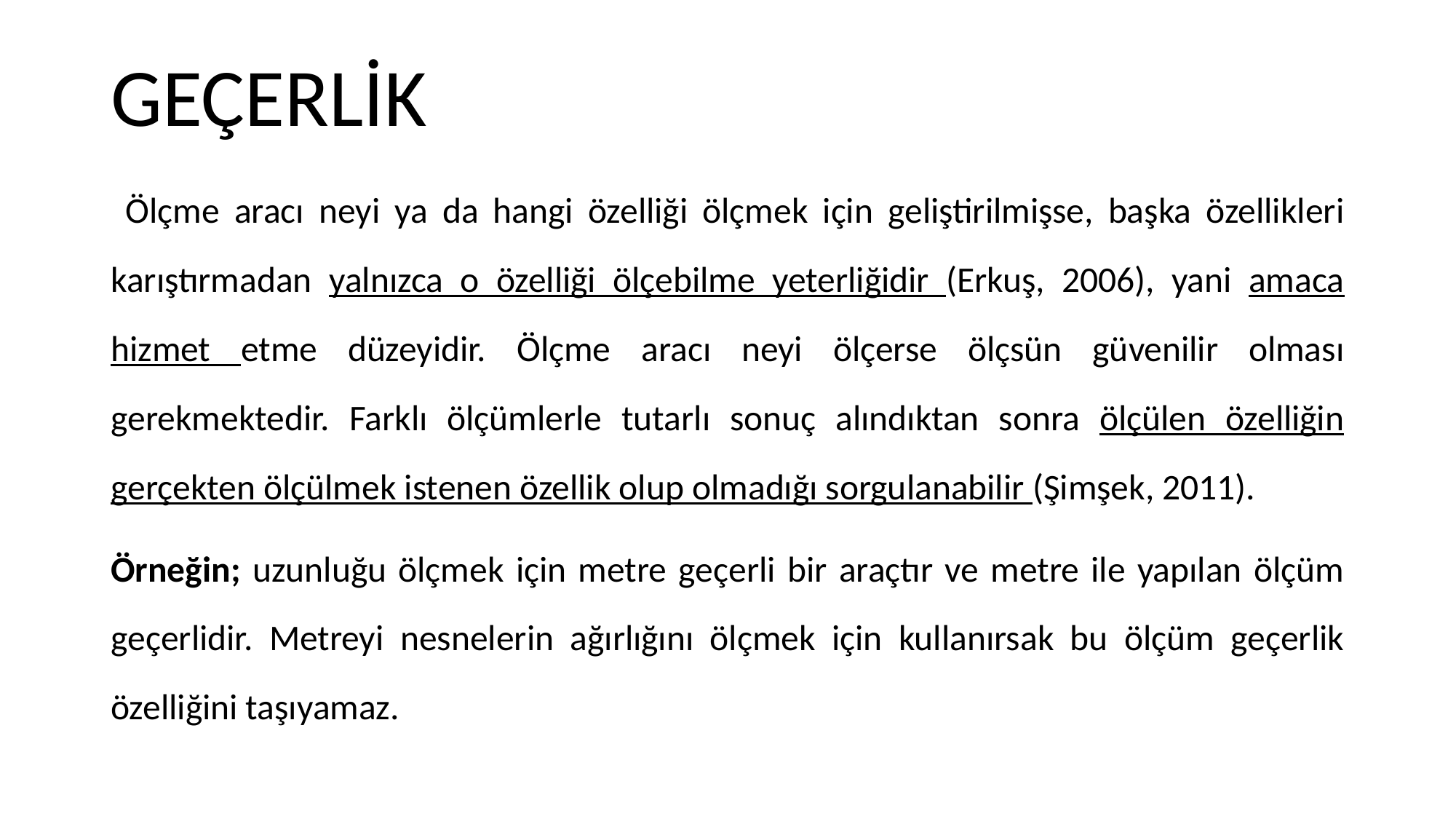

# GEÇERLİK
 Ölçme aracı neyi ya da hangi özelliği ölçmek için geliştirilmişse, başka özellikleri karıştırmadan yalnızca o özelliği ölçebilme yeterliğidir (Erkuş, 2006), yani amaca hizmet etme düzeyidir. Ölçme aracı neyi ölçerse ölçsün güvenilir olması gerekmektedir. Farklı ölçümlerle tutarlı sonuç alındıktan sonra ölçülen özelliğin gerçekten ölçülmek istenen özellik olup olmadığı sorgulanabilir (Şimşek, 2011).
Örneğin; uzunluğu ölçmek için metre geçerli bir araçtır ve metre ile yapılan ölçüm geçerlidir. Metreyi nesnelerin ağırlığını ölçmek için kullanırsak bu ölçüm geçerlik özelliğini taşıyamaz.